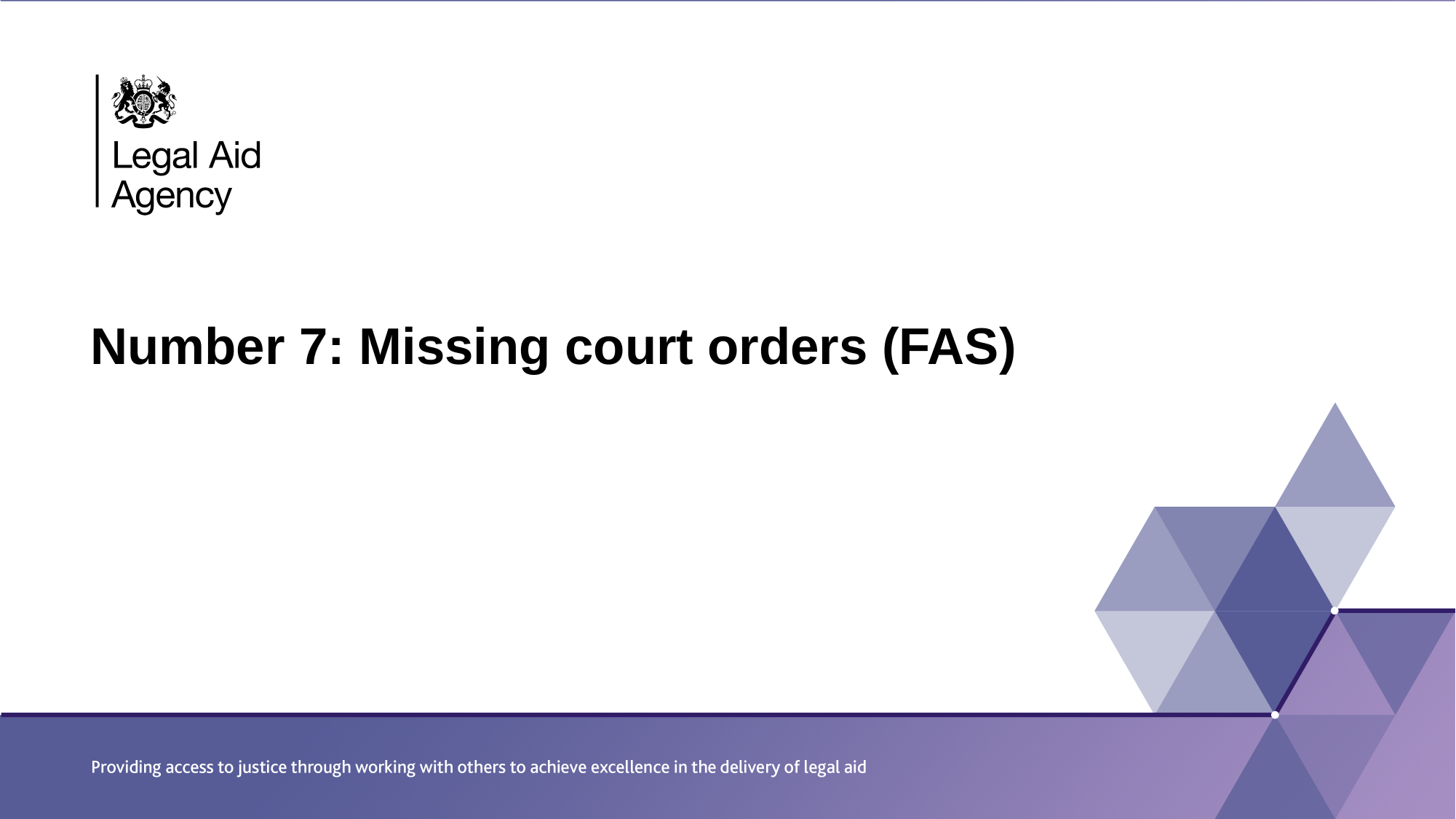

# Number 7: Missing court orders (FAS)